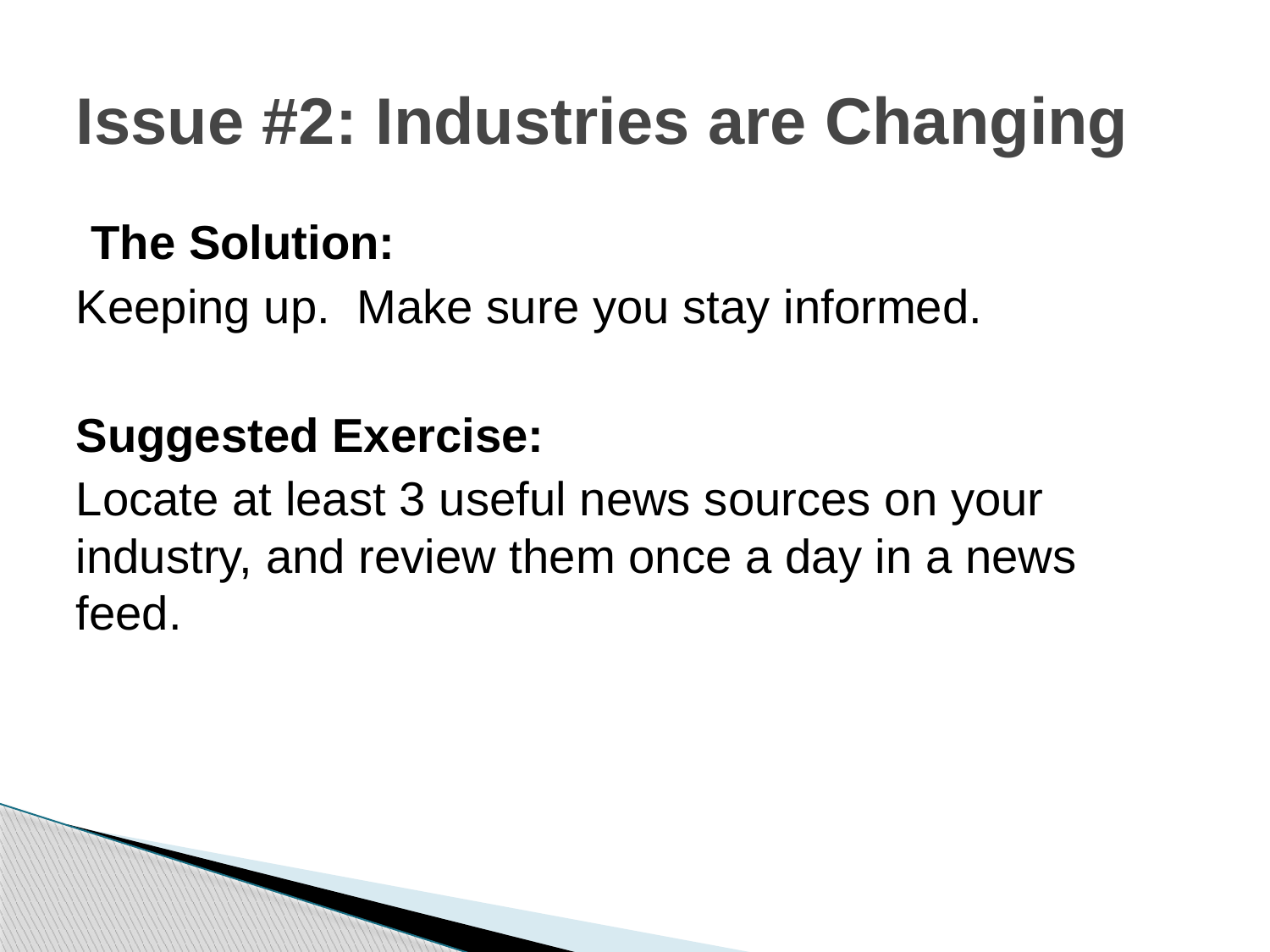

# Issue #2: Industries are Changing
The Solution:
Keeping up.  Make sure you stay informed.

Suggested Exercise:
Locate at least 3 useful news sources on your industry, and review them once a day in a news feed.